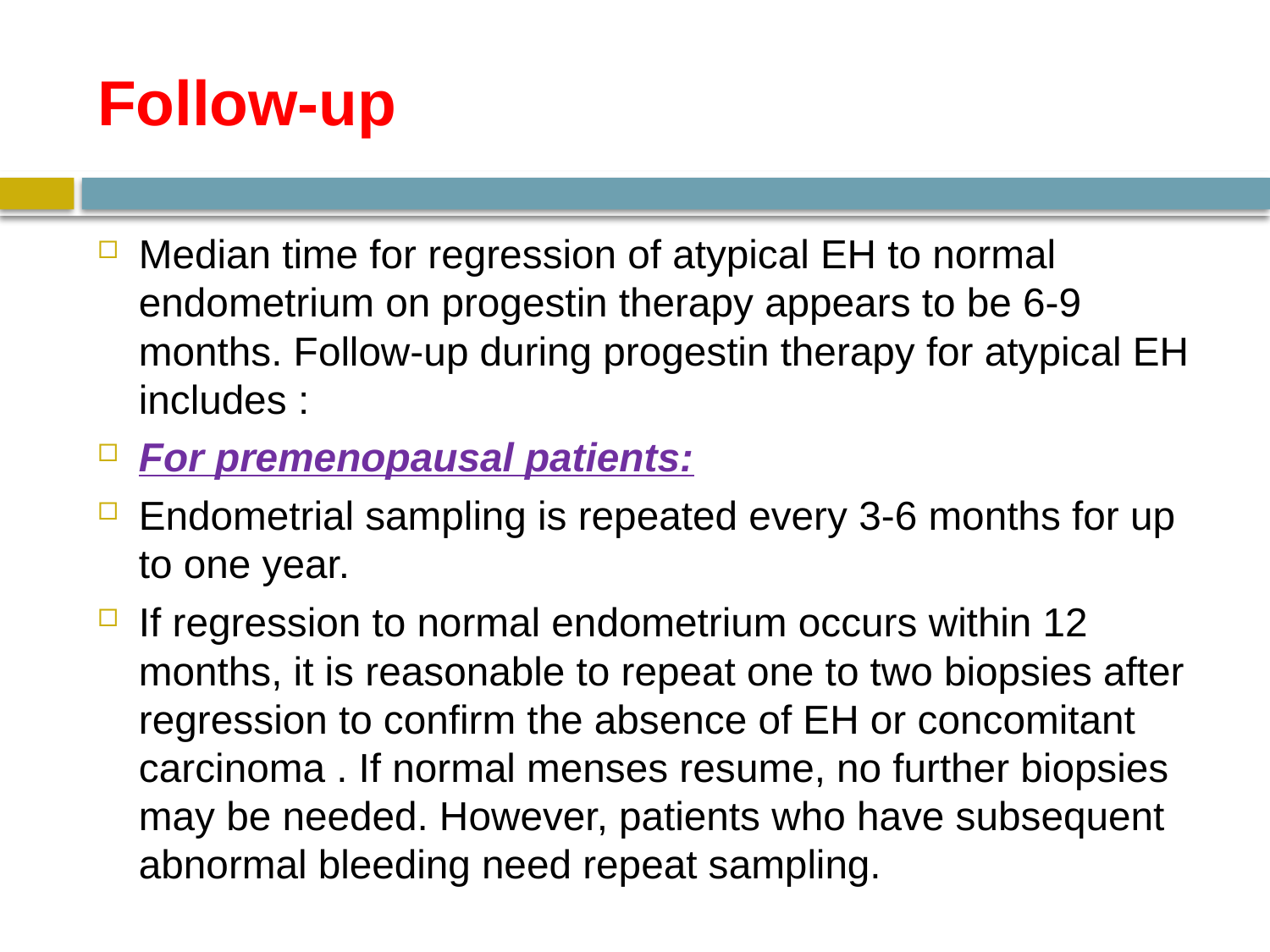

# Follow-up
Median time for regression of atypical EH to normal endometrium on progestin therapy appears to be 6-9 months. Follow-up during progestin therapy for atypical EH includes :
For premenopausal patients:
Endometrial sampling is repeated every 3-6 months for up to one year.
If regression to normal endometrium occurs within 12 months, it is reasonable to repeat one to two biopsies after regression to confirm the absence of EH or concomitant carcinoma . If normal menses resume, no further biopsies may be needed. However, patients who have subsequent abnormal bleeding need repeat sampling.